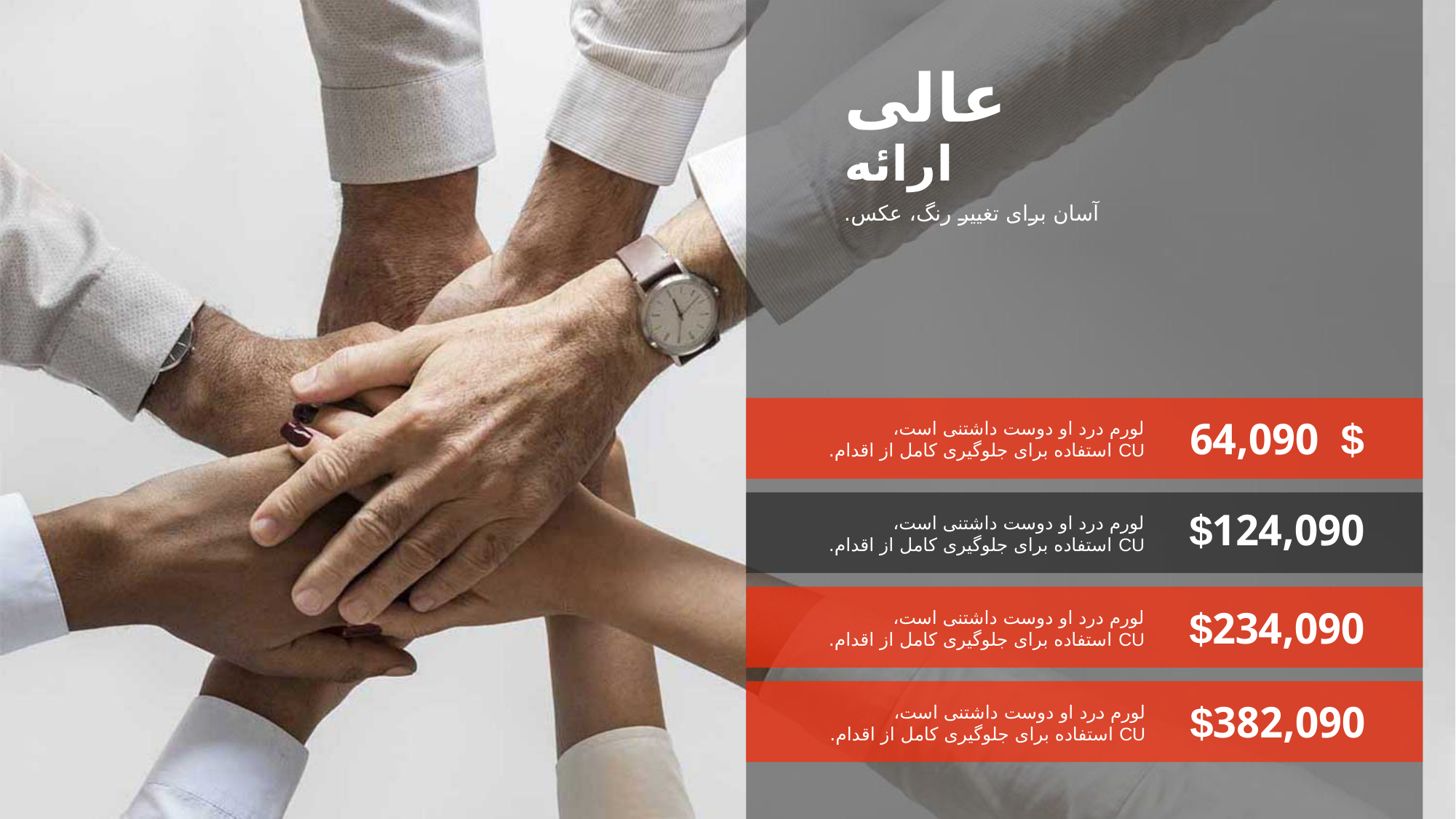

عالی
ارائه
آسان برای تغییر رنگ، عکس.

$  64,090
لورم درد او دوست داشتنی است،
CU استفاده برای جلوگیری کامل از اقدام.

$124,090
لورم درد او دوست داشتنی است،
CU استفاده برای جلوگیری کامل از اقدام.

$234,090
لورم درد او دوست داشتنی است،
CU استفاده برای جلوگیری کامل از اقدام.

$382,090
لورم درد او دوست داشتنی است،
CU استفاده برای جلوگیری کامل از اقدام.